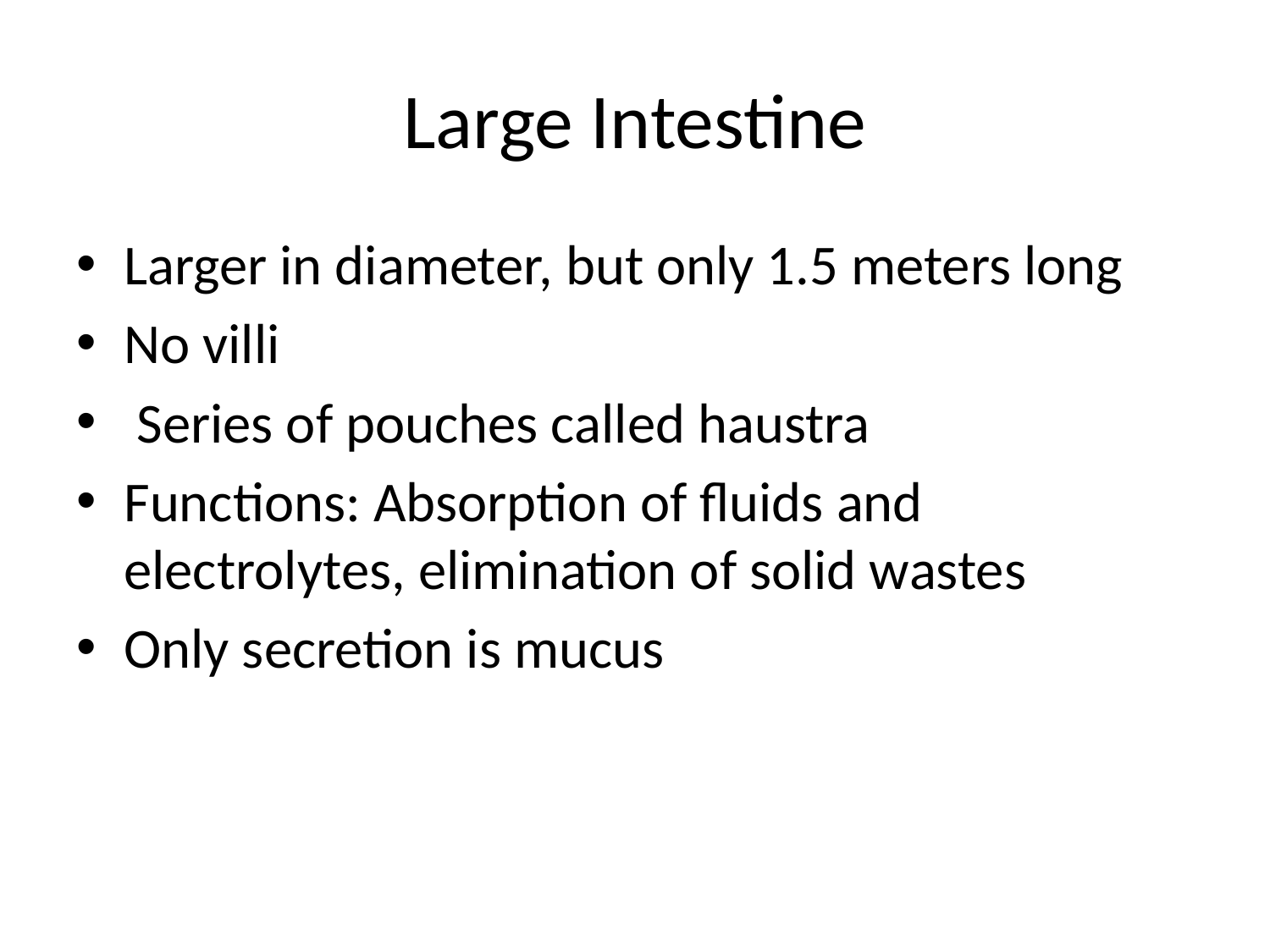

# Large Intestine
Larger in diameter, but only 1.5 meters long
No villi
 Series of pouches called haustra
Functions: Absorption of fluids and electrolytes, elimination of solid wastes
Only secretion is mucus